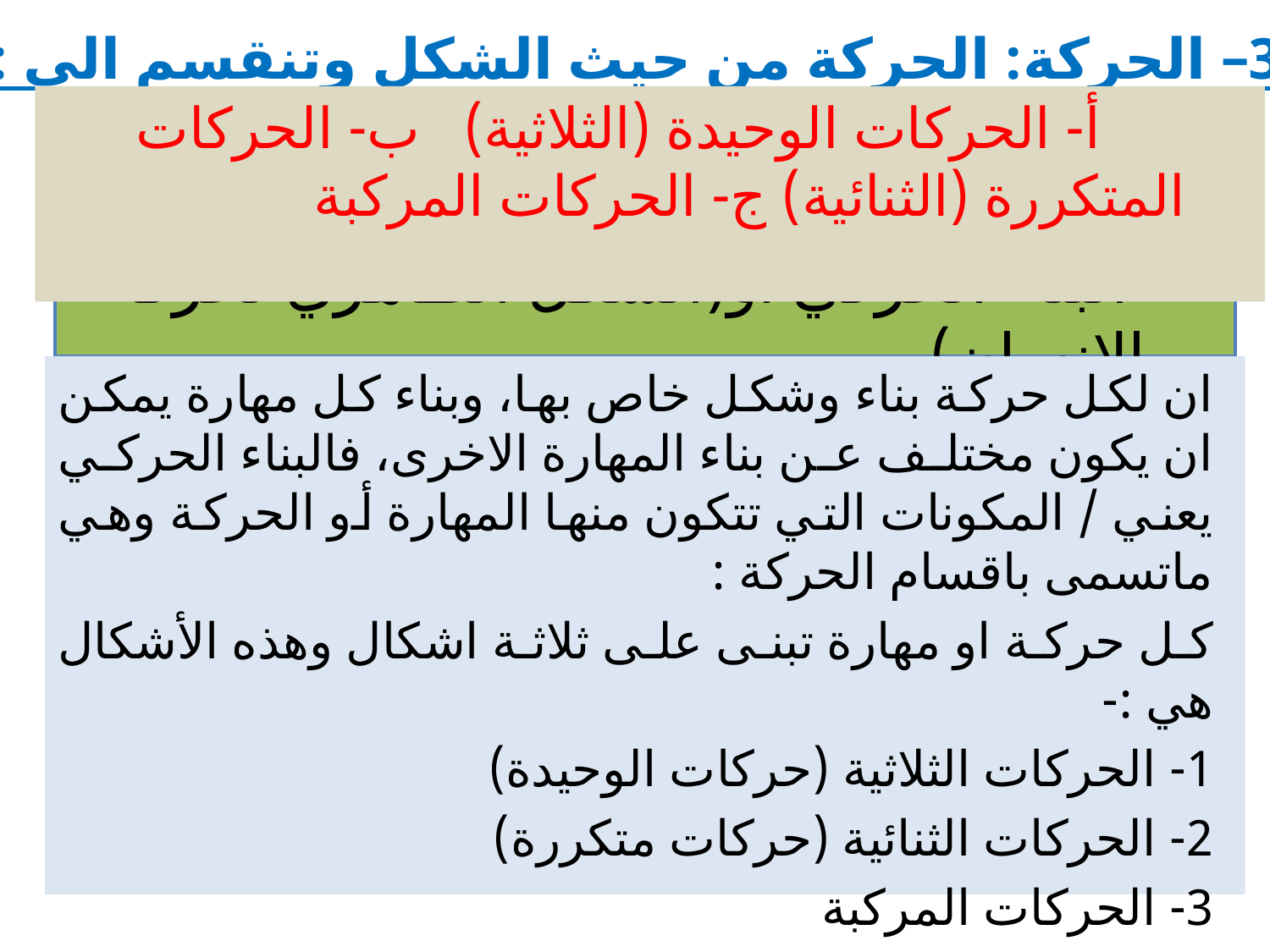

3– الحركة: الحركة من حيث الشكل وتنقسم الى :
أ- الحركات الوحيدة (الثلاثية)   ب- الحركات المتكررة (الثنائية) ج- الحركات المركبة
# البناء الحركي أو(الشكل الظاهري لحركة الانسان)
ان لكل حركة بناء وشكل خاص بها، وبناء كل مهارة يمكن ان يكون مختلف عن بناء المهارة الاخرى، فالبناء الحركي يعني / المكونات التي تتكون منها المهارة أو الحركة وهي ماتسمى باقسام الحركة :
كل حركة او مهارة تبنى على ثلاثة اشكال وهذه الأشكال هي :-
1- الحركات الثلاثية (حركات الوحيدة)
2- الحركات الثنائية (حركات متكررة)
3- الحركات المركبة
وكل حركة او مهارة تتكون من ثلاثة اقسام هي(تحضيري،رئيسي،ختامي)